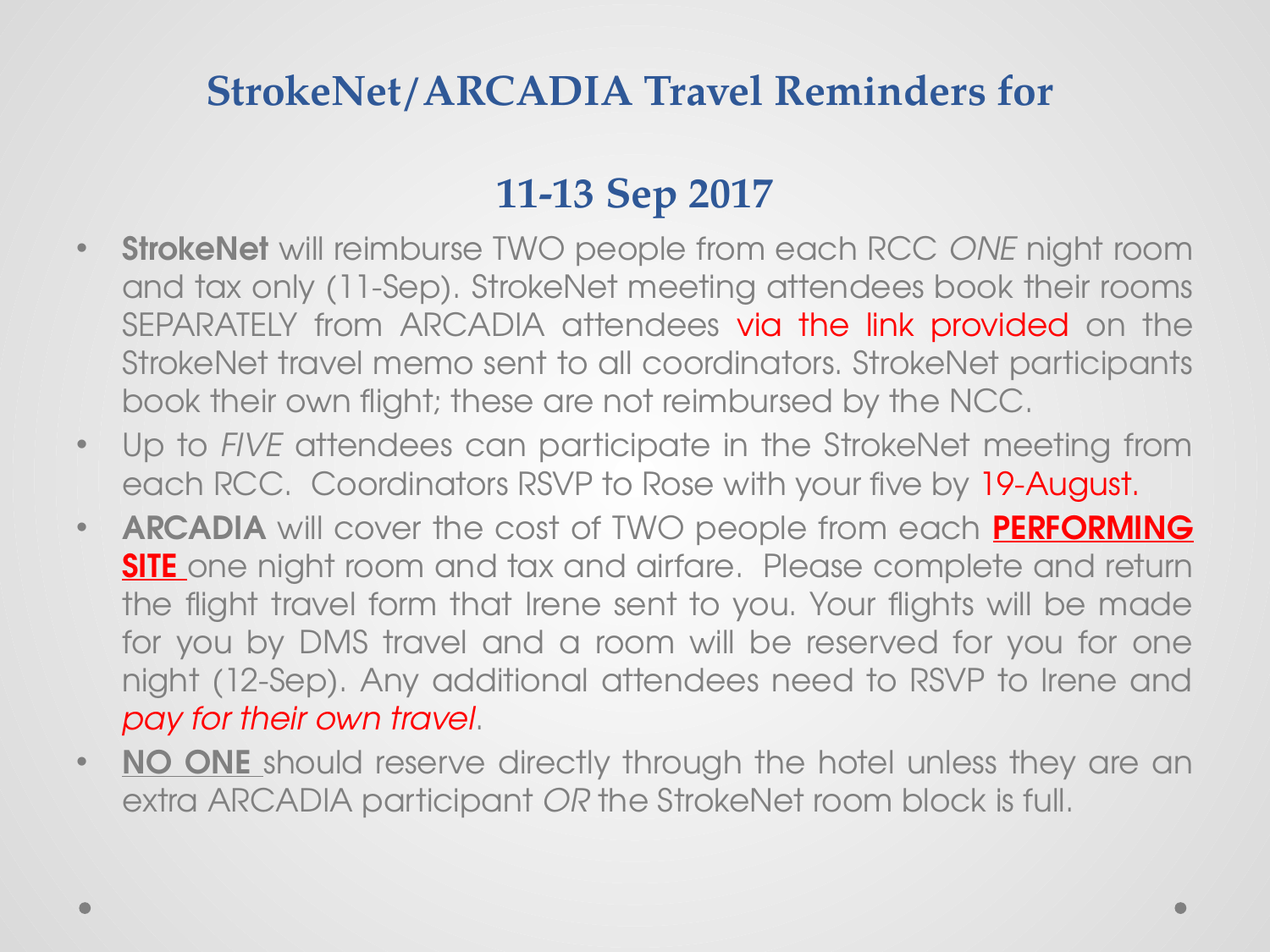

# StrokeNet/ARCADIA Travel Reminders for 11-13 Sep 2017
StrokeNet will reimburse TWO people from each RCC ONE night room and tax only (11-Sep). StrokeNet meeting attendees book their rooms SEPARATELY from ARCADIA attendees via the link provided on the StrokeNet travel memo sent to all coordinators. StrokeNet participants book their own flight; these are not reimbursed by the NCC.
Up to FIVE attendees can participate in the StrokeNet meeting from each RCC.  Coordinators RSVP to Rose with your five by 19-August.
ARCADIA will cover the cost of TWO people from each PERFORMING SITE one night room and tax and airfare.  Please complete and return the flight travel form that Irene sent to you. Your flights will be made for you by DMS travel and a room will be reserved for you for one night (12-Sep). Any additional attendees need to RSVP to Irene and pay for their own travel.
NO ONE should reserve directly through the hotel unless they are an extra ARCADIA participant OR the StrokeNet room block is full.